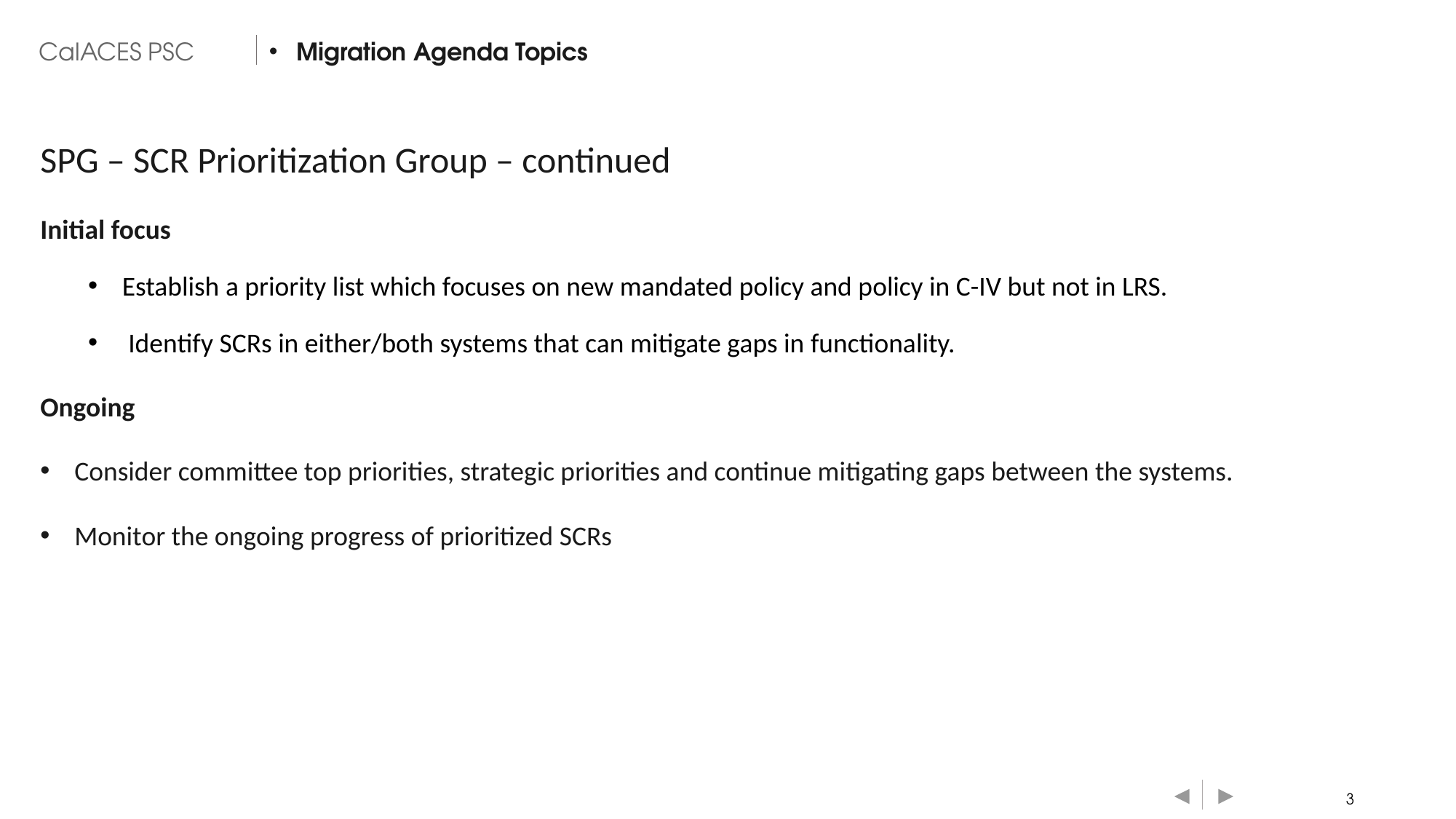

Migration Agenda Topics
SPG – SCR Prioritization Group – continued
Initial focus
Establish a priority list which focuses on new mandated policy and policy in C-IV but not in LRS.
 Identify SCRs in either/both systems that can mitigate gaps in functionality.
Ongoing
Consider committee top priorities, strategic priorities and continue mitigating gaps between the systems.
Monitor the ongoing progress of prioritized SCRs